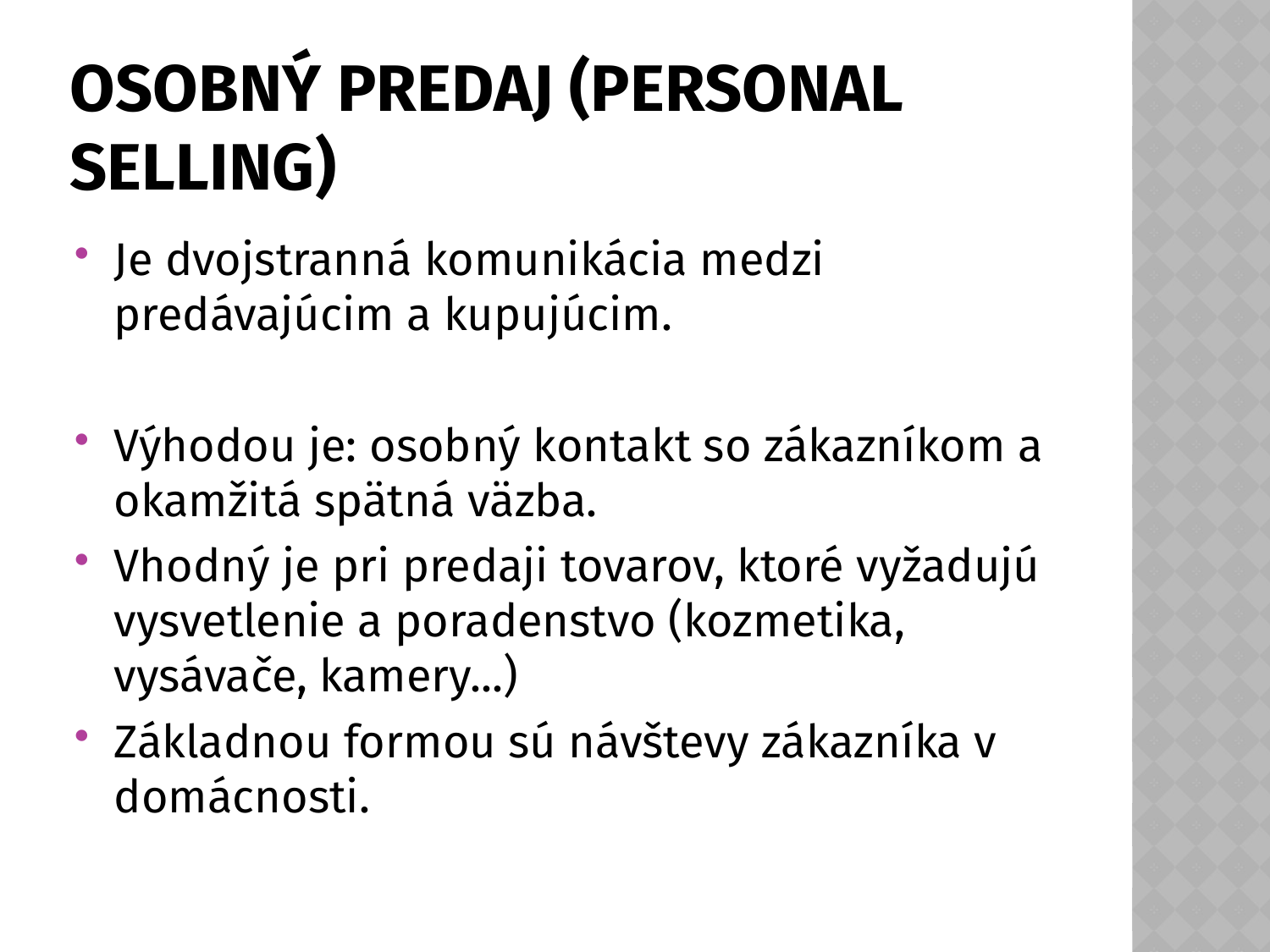

# Osobný predaj (personal selling)
Je dvojstranná komunikácia medzi predávajúcim a kupujúcim.

Výhodou je: osobný kontakt so zákazníkom a okamžitá spätná väzba.
Vhodný je pri predaji tovarov, ktoré vyžadujú vysvetlenie a poradenstvo (kozmetika, vysávače, kamery...)
Základnou formou sú návštevy zákazníka v domácnosti.